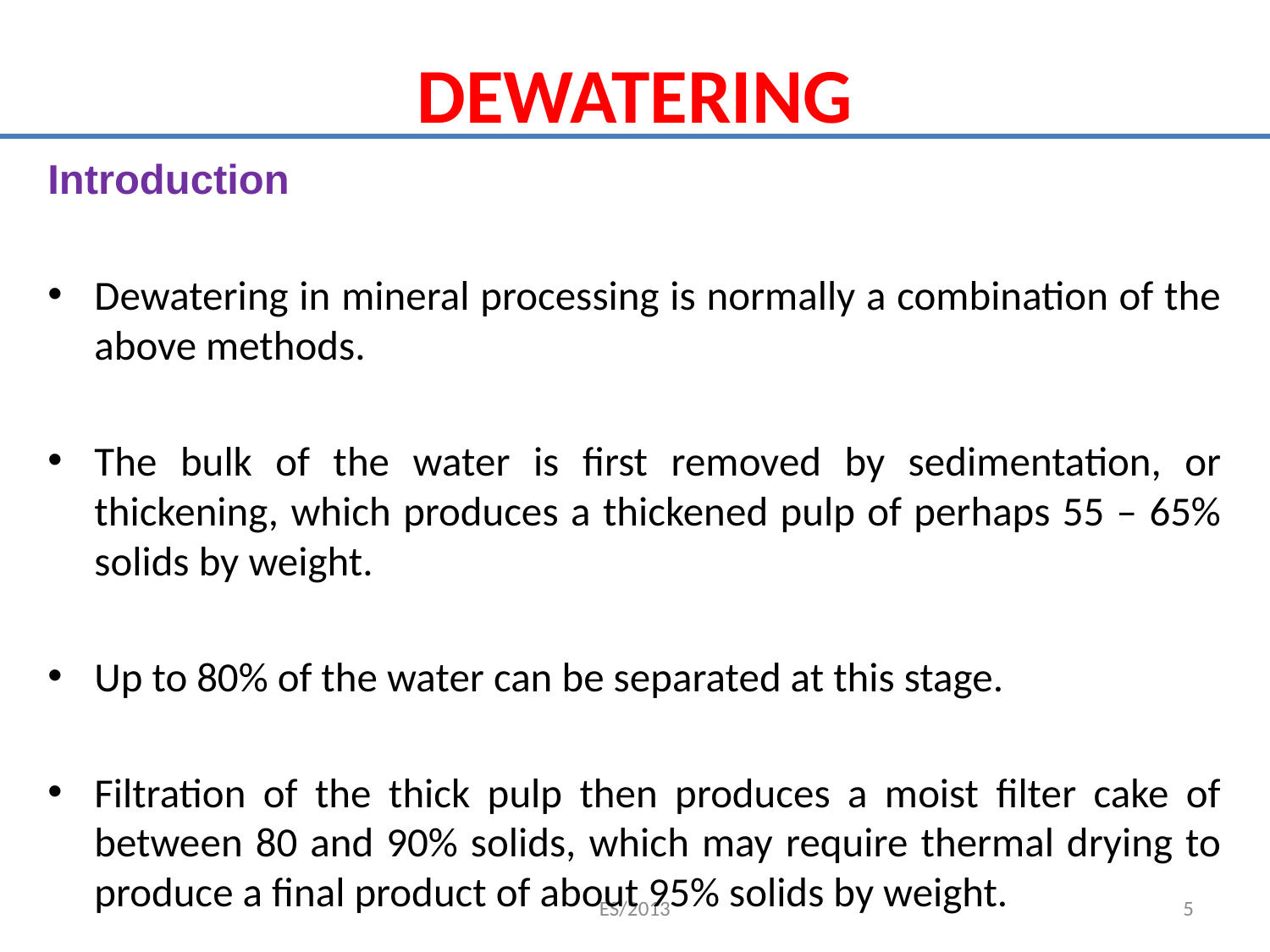

# DEWATERING
Introduction

Dewatering in mineral processing is normally a combination of the above methods.

The bulk of the water is first removed by sedimentation, or thickening, which produces a thickened pulp of perhaps 55 – 65% solids by weight.

Up to 80% of the water can be separated at this stage.

Filtration of the thick pulp then produces a moist filter cake of between 80 and 90% solids, which may require thermal drying to produce a final product of about 95% solids by weight.

ES/2013
5